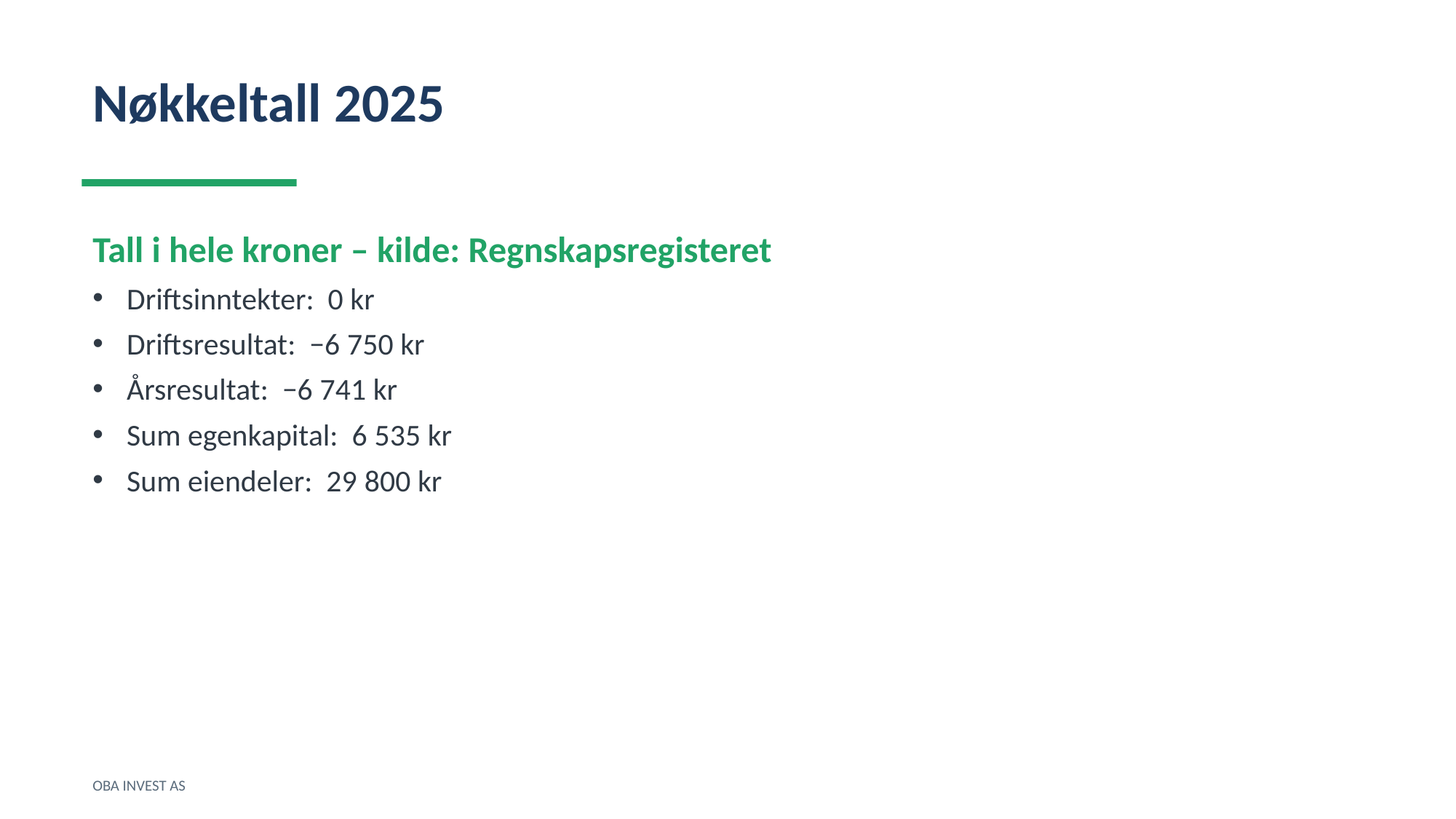

Nøkkeltall 2025

Tall i hele kroner – kilde: Regnskapsregisteret
Driftsinntekter:  0 kr
Driftsresultat:  −6 750 kr
Årsresultat:  −6 741 kr
Sum egenkapital:  6 535 kr
Sum eiendeler:  29 800 kr
OBA INVEST AS